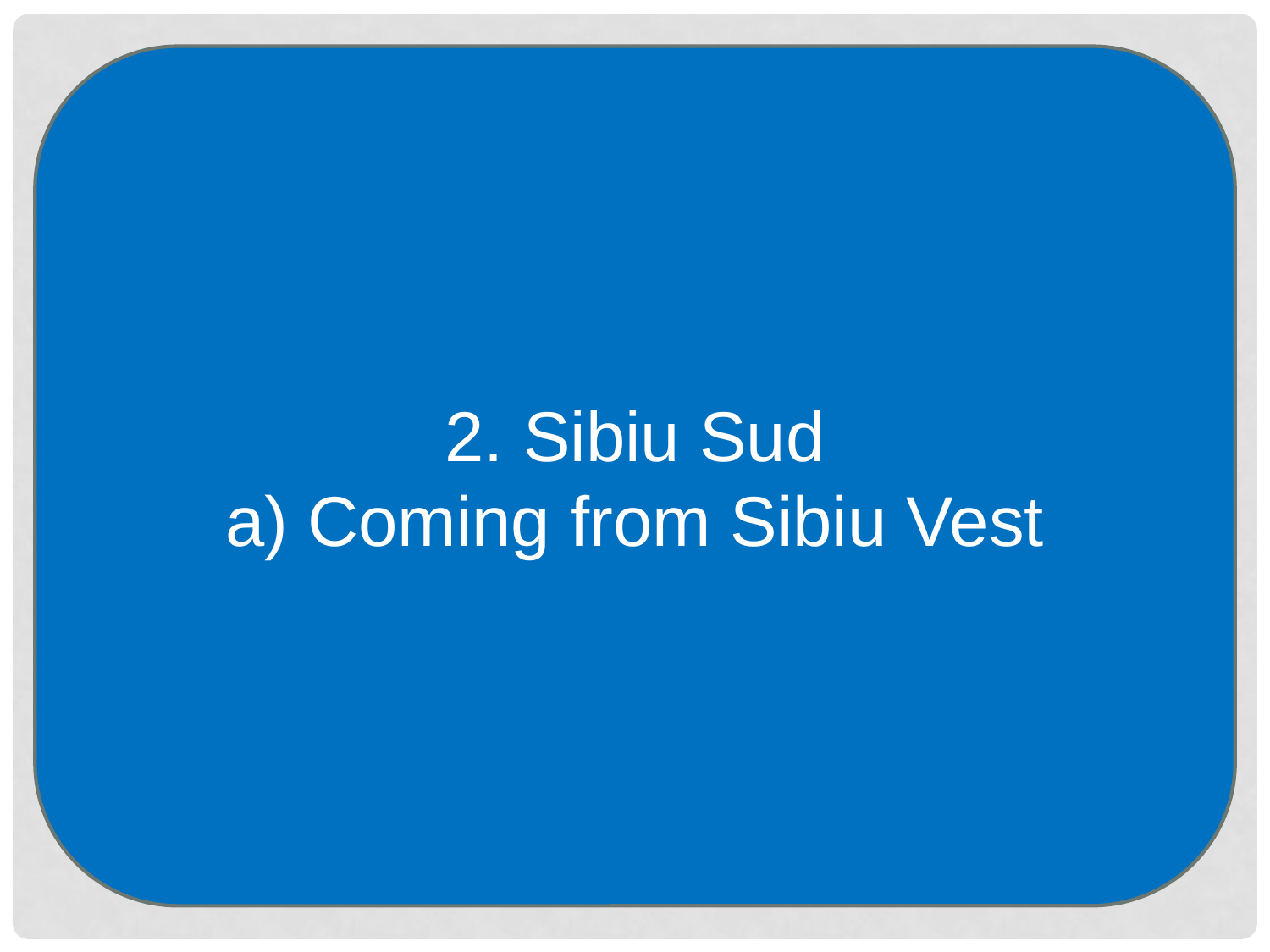

2. Sibiu Sud
a) Coming from Sibiu Vest